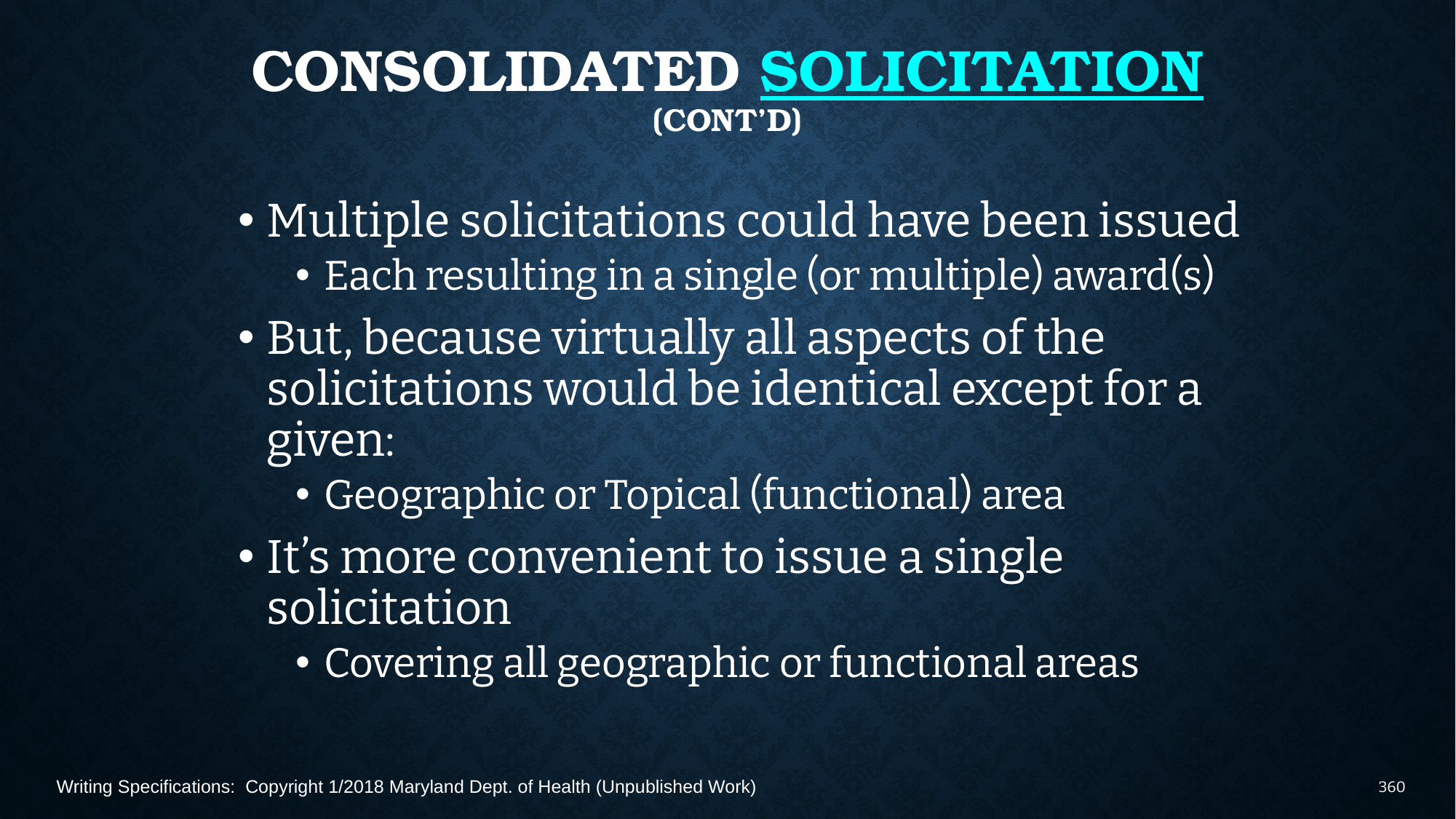

# Consolidated Solicitation (Cont’d)
Multiple solicitations could have been issued
Each resulting in a single (or multiple) award(s)
But, because virtually all aspects of the solicitations would be identical except for a given:
Geographic or Topical (functional) area
It’s more convenient to issue a single solicitation
Covering all geographic or functional areas
Writing Specifications:  Copyright 1/2018 Maryland Dept. of Health (Unpublished Work)
360